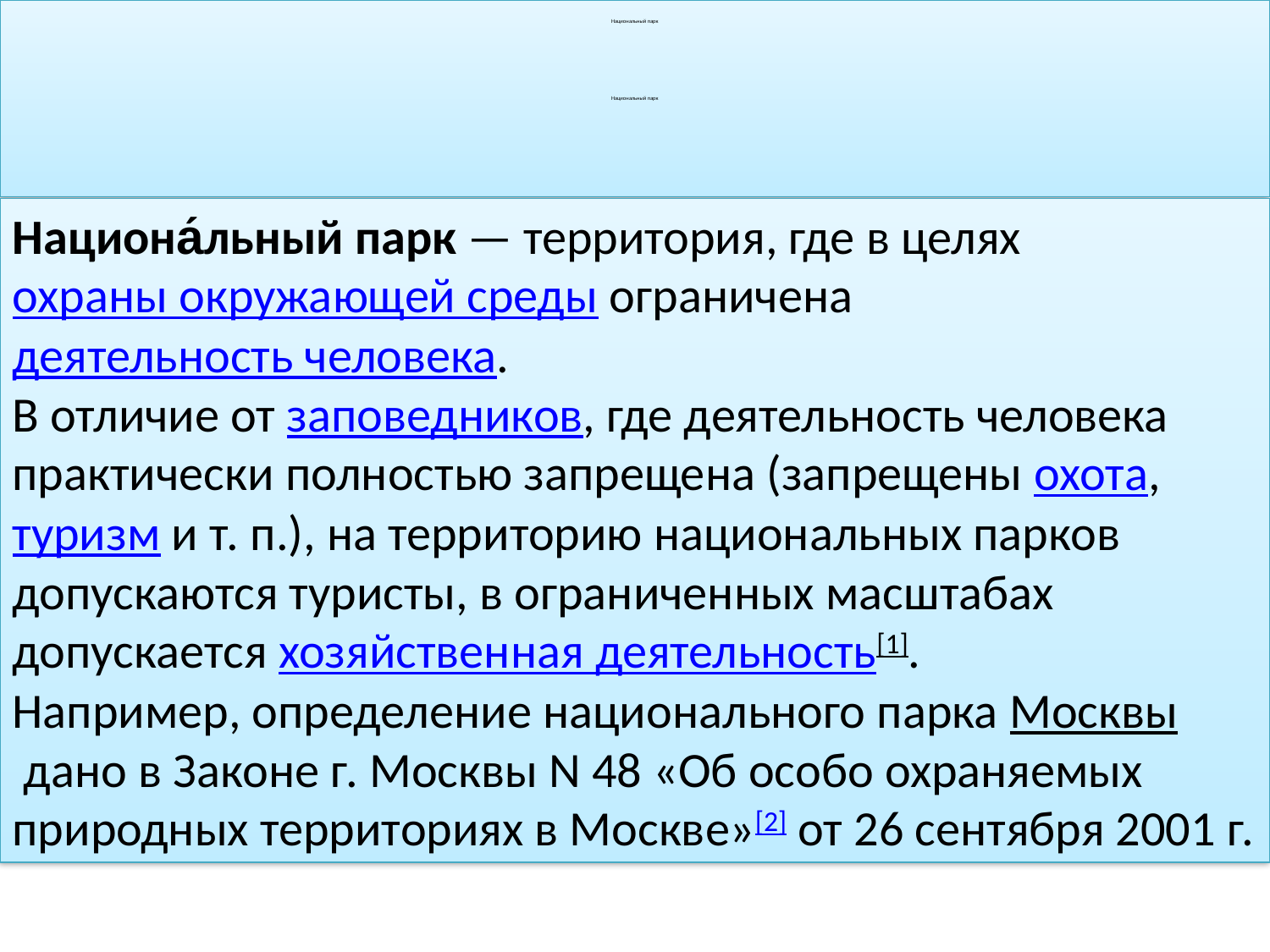

# Национальный парк Национальный парк
Национа́льный парк — территория, где в целях охраны окружающей среды ограничена деятельность человека.
В отличие от заповедников, где деятельность человека практически полностью запрещена (запрещены охота, туризм и т. п.), на территорию национальных парков допускаются туристы, в ограниченных масштабах допускается хозяйственная деятельность[1].
Например, определение национального парка Москвы дано в Законе г. Москвы N 48 «Об особо охраняемых природных территориях в Москве»[2] от 26 сентября 2001 г.